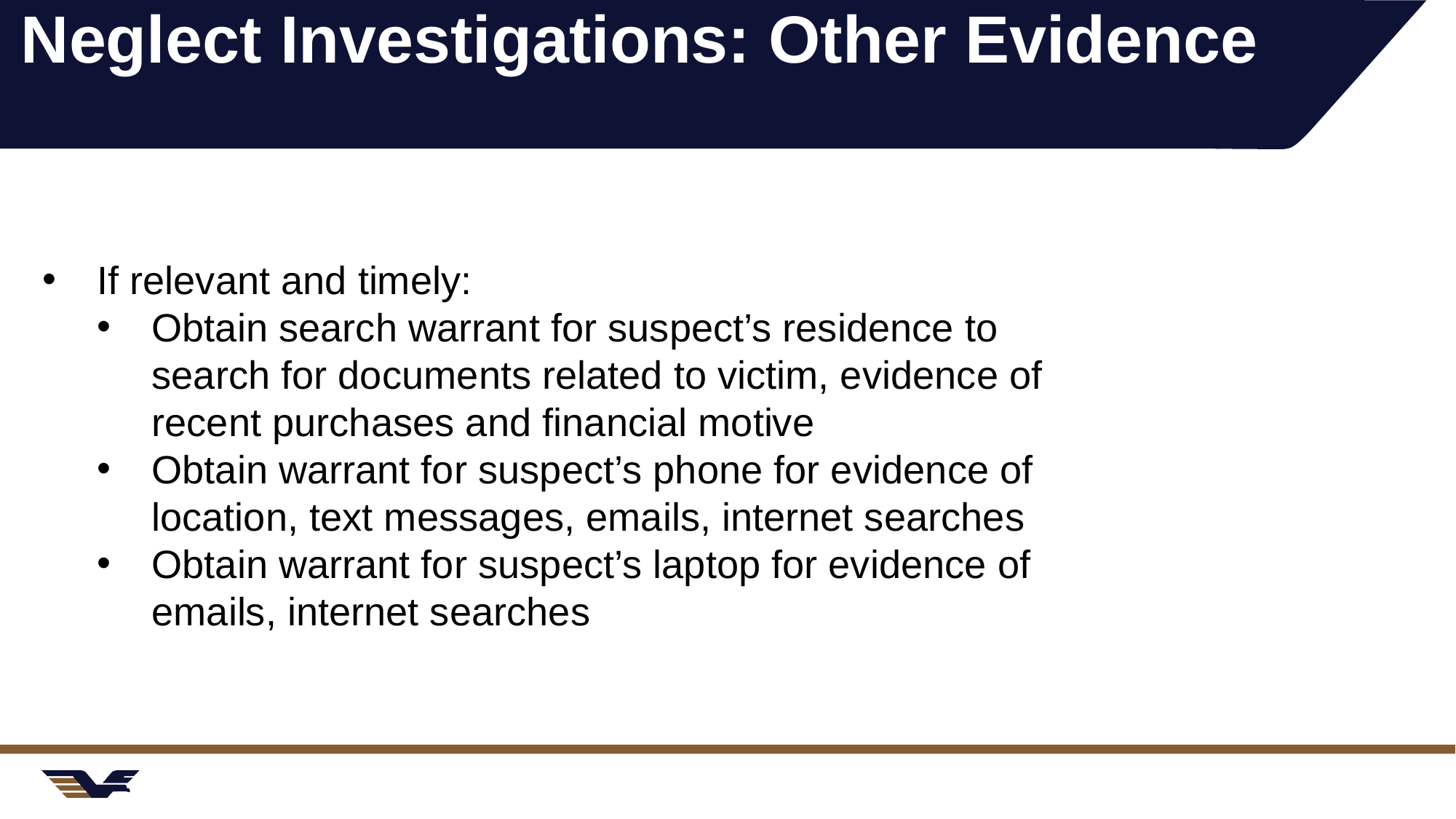

# Neglect Investigations: Other Evidence

If relevant and timely:
Obtain search warrant for suspect’s residence to search for documents related to victim, evidence of recent purchases and financial motive
Obtain warrant for suspect’s phone for evidence of location, text messages, emails, internet searches
Obtain warrant for suspect’s laptop for evidence of emails, internet searches